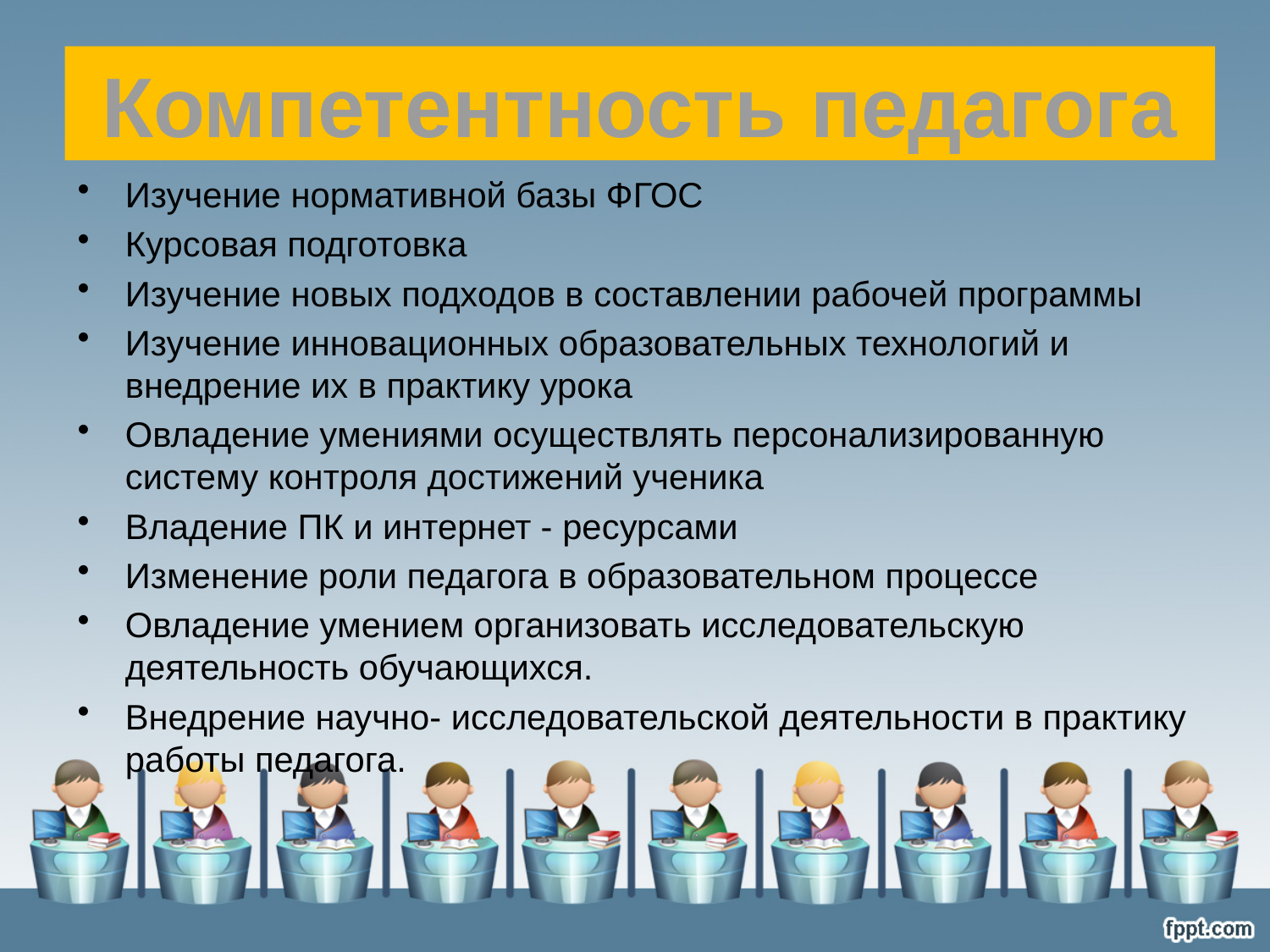

#
Компетентность педагога
Изучение нормативной базы ФГОС
Курсовая подготовка
Изучение новых подходов в составлении рабочей программы
Изучение инновационных образовательных технологий и внедрение их в практику урока
Овладение умениями осуществлять персонализированную систему контроля достижений ученика
Владение ПК и интернет - ресурсами
Изменение роли педагога в образовательном процессе
Овладение умением организовать исследовательскую деятельность обучающихся.
Внедрение научно- исследовательской деятельности в практику работы педагога.